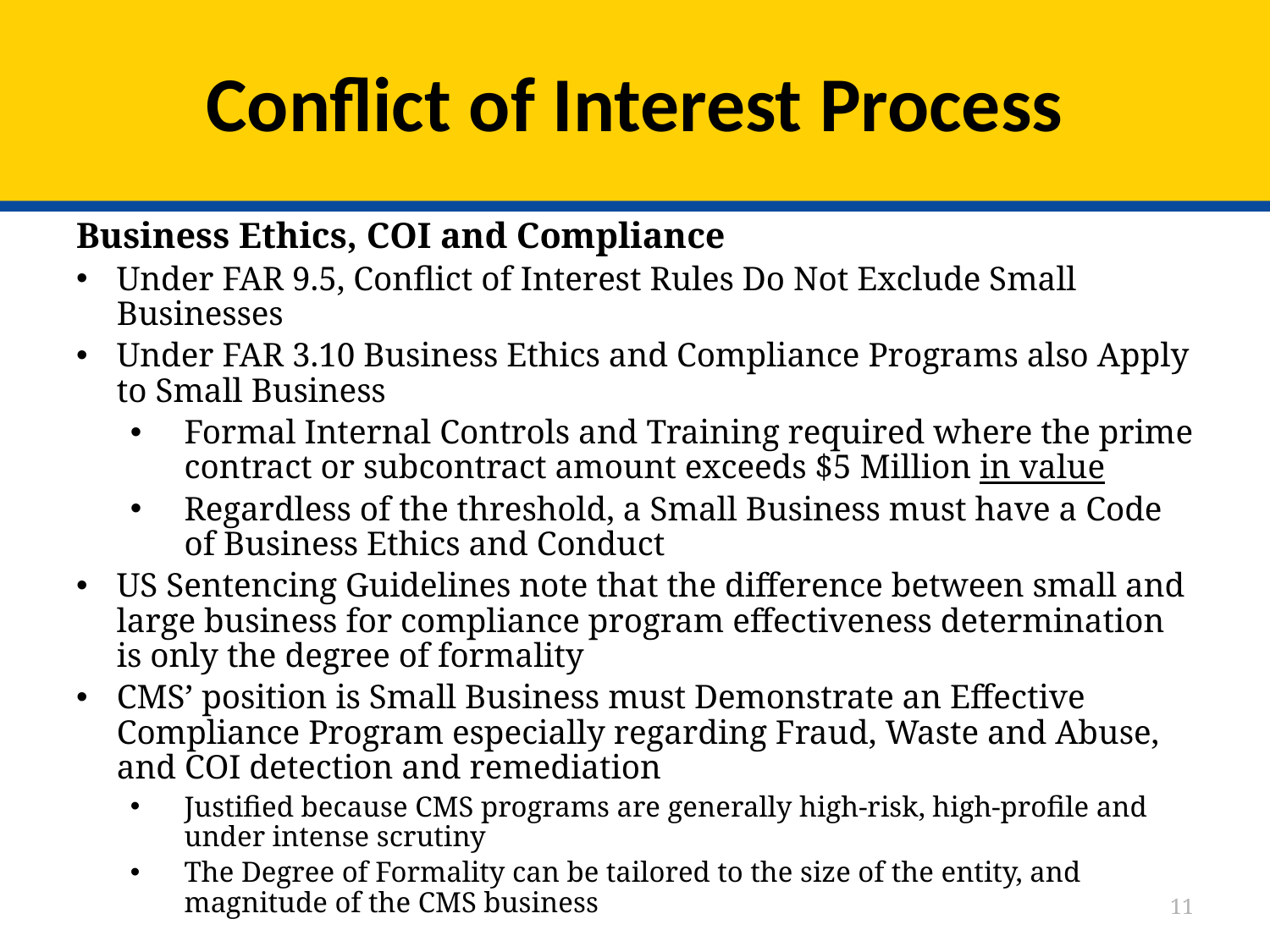

# Conflict of Interest Process
Business Ethics, COI and Compliance
Under FAR 9.5, Conflict of Interest Rules Do Not Exclude Small Businesses
Under FAR 3.10 Business Ethics and Compliance Programs also Apply to Small Business
Formal Internal Controls and Training required where the prime contract or subcontract amount exceeds $5 Million in value
Regardless of the threshold, a Small Business must have a Code of Business Ethics and Conduct
US Sentencing Guidelines note that the difference between small and large business for compliance program effectiveness determination is only the degree of formality
CMS’ position is Small Business must Demonstrate an Effective Compliance Program especially regarding Fraud, Waste and Abuse, and COI detection and remediation
Justified because CMS programs are generally high-risk, high-profile and under intense scrutiny
The Degree of Formality can be tailored to the size of the entity, and magnitude of the CMS business

11